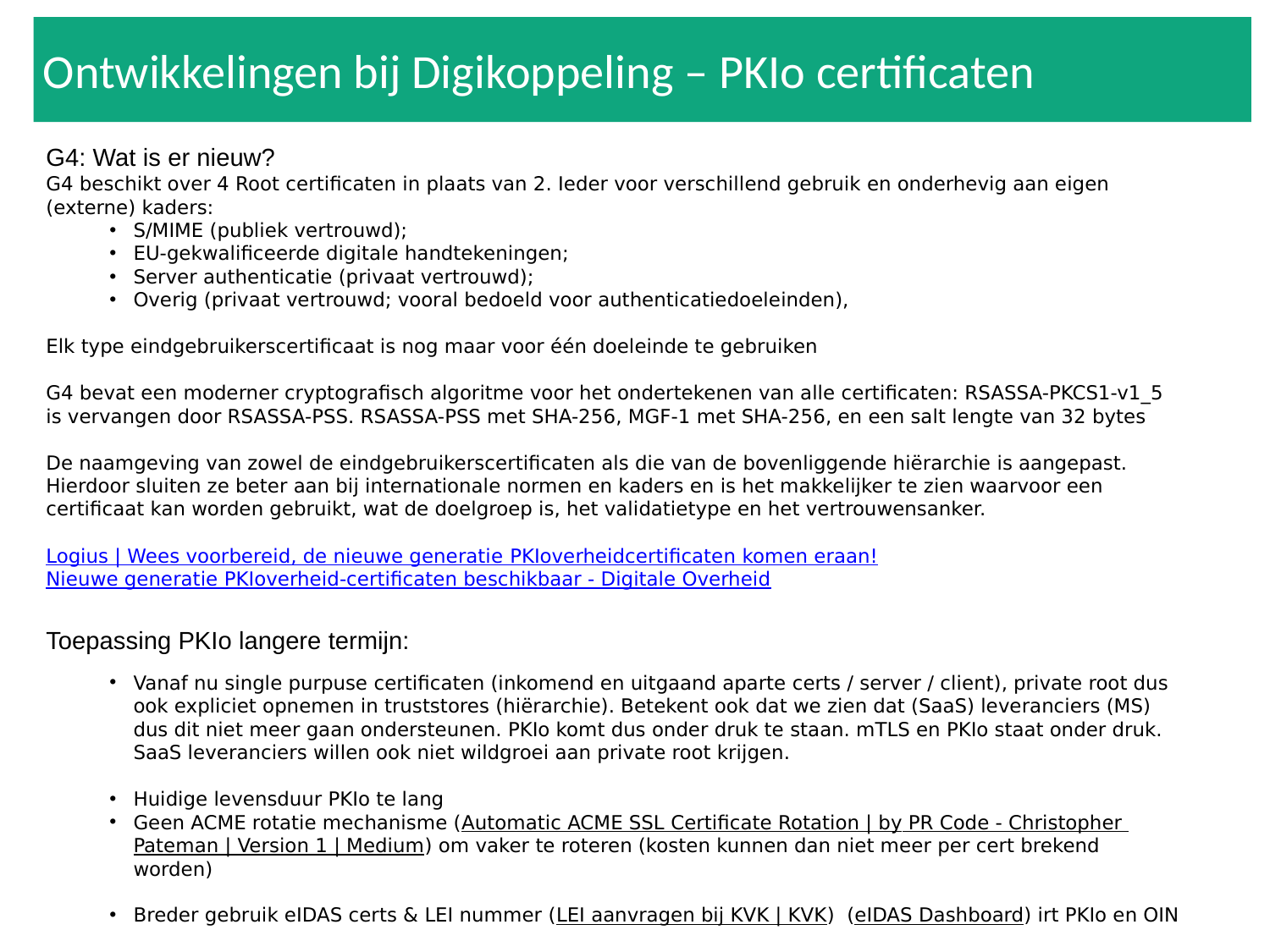

Ontwikkelingen bij Digikoppeling – PKIo certificaten

G4: Wat is er nieuw?
G4 beschikt over 4 Root certificaten in plaats van 2. Ieder voor verschillend gebruik en onderhevig aan eigen (externe) kaders:
S/MIME (publiek vertrouwd);
EU-gekwalificeerde digitale handtekeningen;
Server authenticatie (privaat vertrouwd);
Overig (privaat vertrouwd; vooral bedoeld voor authenticatiedoeleinden),

Elk type eindgebruikerscertificaat is nog maar voor één doeleinde te gebruiken

G4 bevat een moderner cryptografisch algoritme voor het ondertekenen van alle certificaten: RSASSA-PKCS1-v1_5 is vervangen door RSASSA-PSS. RSASSA-PSS met SHA-256, MGF-1 met SHA-256, en een salt lengte van 32 bytes

De naamgeving van zowel de eindgebruikerscertificaten als die van de bovenliggende hiërarchie is aangepast. Hierdoor sluiten ze beter aan bij internationale normen en kaders en is het makkelijker te zien waarvoor een certificaat kan worden gebruikt, wat de doelgroep is, het validatietype en het vertrouwensanker.

Logius | Wees voorbereid, de nieuwe generatie PKIoverheidcertificaten komen eraan!
Nieuwe generatie PKIoverheid-certificaten beschikbaar - Digitale Overheid
Toepassing PKIo langere termijn:
Vanaf nu single purpuse certificaten (inkomend en uitgaand aparte certs / server / client), private root dus ook expliciet opnemen in truststores (hiërarchie). Betekent ook dat we zien dat (SaaS) leveranciers (MS) dus dit niet meer gaan ondersteunen. PKIo komt dus onder druk te staan. mTLS en PKIo staat onder druk. SaaS leveranciers willen ook niet wildgroei aan private root krijgen.

Huidige levensduur PKIo te lang
Geen ACME rotatie mechanisme (Automatic ACME SSL Certificate Rotation | by PR Code - Christopher Pateman | Version 1 | Medium) om vaker te roteren (kosten kunnen dan niet meer per cert brekend worden)

Breder gebruik eIDAS certs & LEI nummer (LEI aanvragen bij KVK | KVK)  (eIDAS Dashboard) irt PKIo en OIN